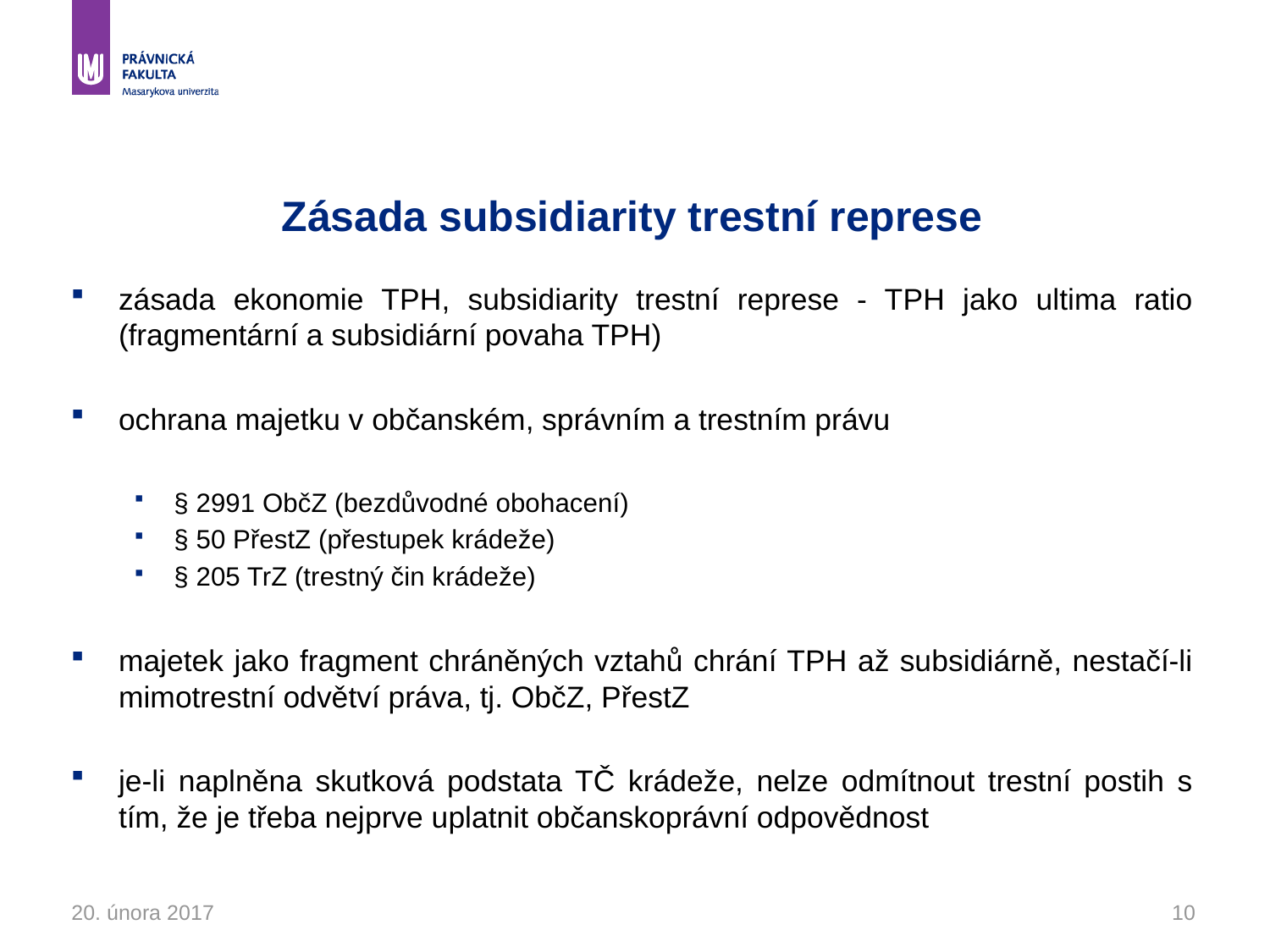

# Zásada subsidiarity trestní represe
zásada ekonomie TPH, subsidiarity trestní represe - TPH jako ultima ratio (fragmentární a subsidiární povaha TPH)

ochrana majetku v občanském, správním a trestním právu

§ 2991 ObčZ (bezdůvodné obohacení)
§ 50 PřestZ (přestupek krádeže)
§ 205 TrZ (trestný čin krádeže)

majetek jako fragment chráněných vztahů chrání TPH až subsidiárně, nestačí-li mimotrestní odvětví práva, tj. ObčZ, PřestZ

je-li naplněna skutková podstata TČ krádeže, nelze odmítnout trestní postih s tím, že je třeba nejprve uplatnit občanskoprávní odpovědnost

20. února 2017
10